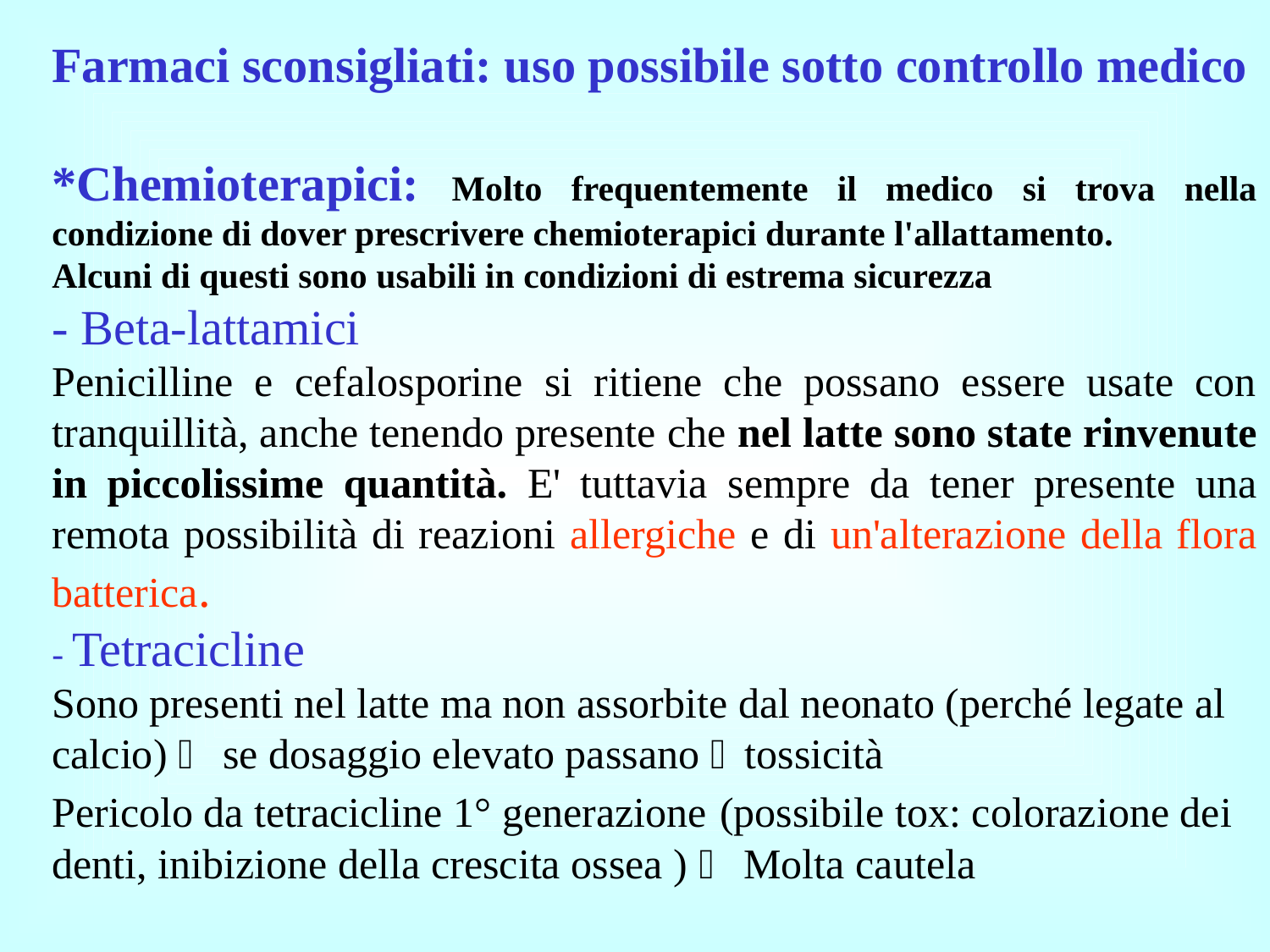

Farmaci sconsigliati: uso possibile sotto controllo medico

*Chemioterapici: Molto frequentemente il medico si trova nella condizione di dover prescrivere chemioterapici durante l'allattamento.
Alcuni di questi sono usabili in condizioni di estrema sicurezza
- Beta-lattamici
Penicilline e cefalosporine si ritiene che possano essere usate con tranquillità, anche tenendo presente che nel latte sono state rinvenute in piccolissime quantità. E' tuttavia sempre da tener presente una remota possibilità di reazioni allergiche e di un'alterazione della flora batterica.
- Tetracicline
Sono presenti nel latte ma non assorbite dal neonato (perché legate al calcio) → se dosaggio elevato passano →tossicità
Pericolo da tetracicline 1° generazione (possibile tox: colorazione dei denti, inibizione della crescita ossea ) → Molta cautela